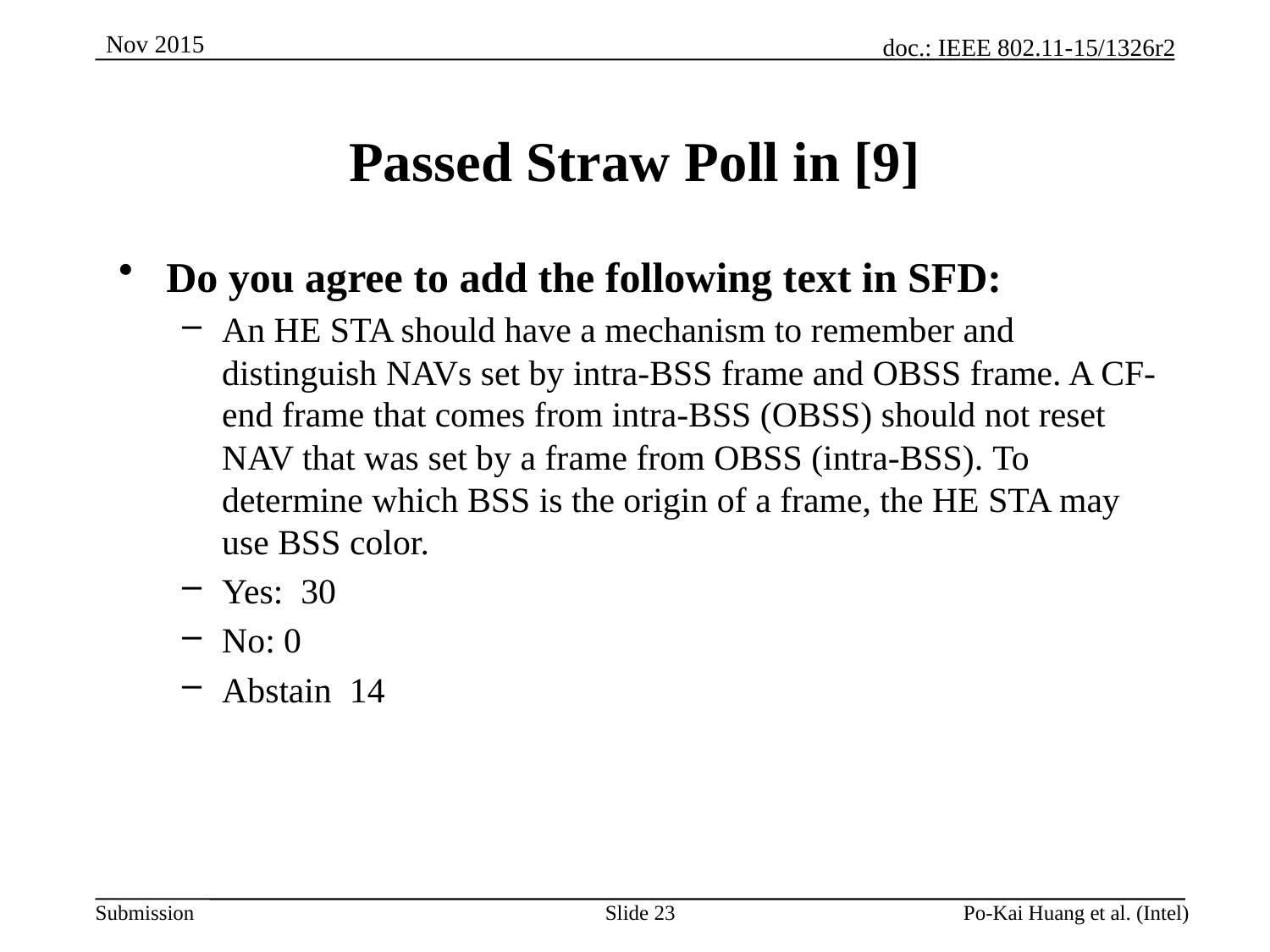

# Passed Straw Poll in [9]
Do you agree to add the following text in SFD:
An HE STA should have a mechanism to remember and distinguish NAVs set by intra-BSS frame and OBSS frame. A CF-end frame that comes from intra-BSS (OBSS) should not reset NAV that was set by a frame from OBSS (intra-BSS). To determine which BSS is the origin of a frame, the HE STA may use BSS color.
Yes:  30
No: 0
Abstain  14

Slide 23
Po-Kai Huang et al. (Intel)